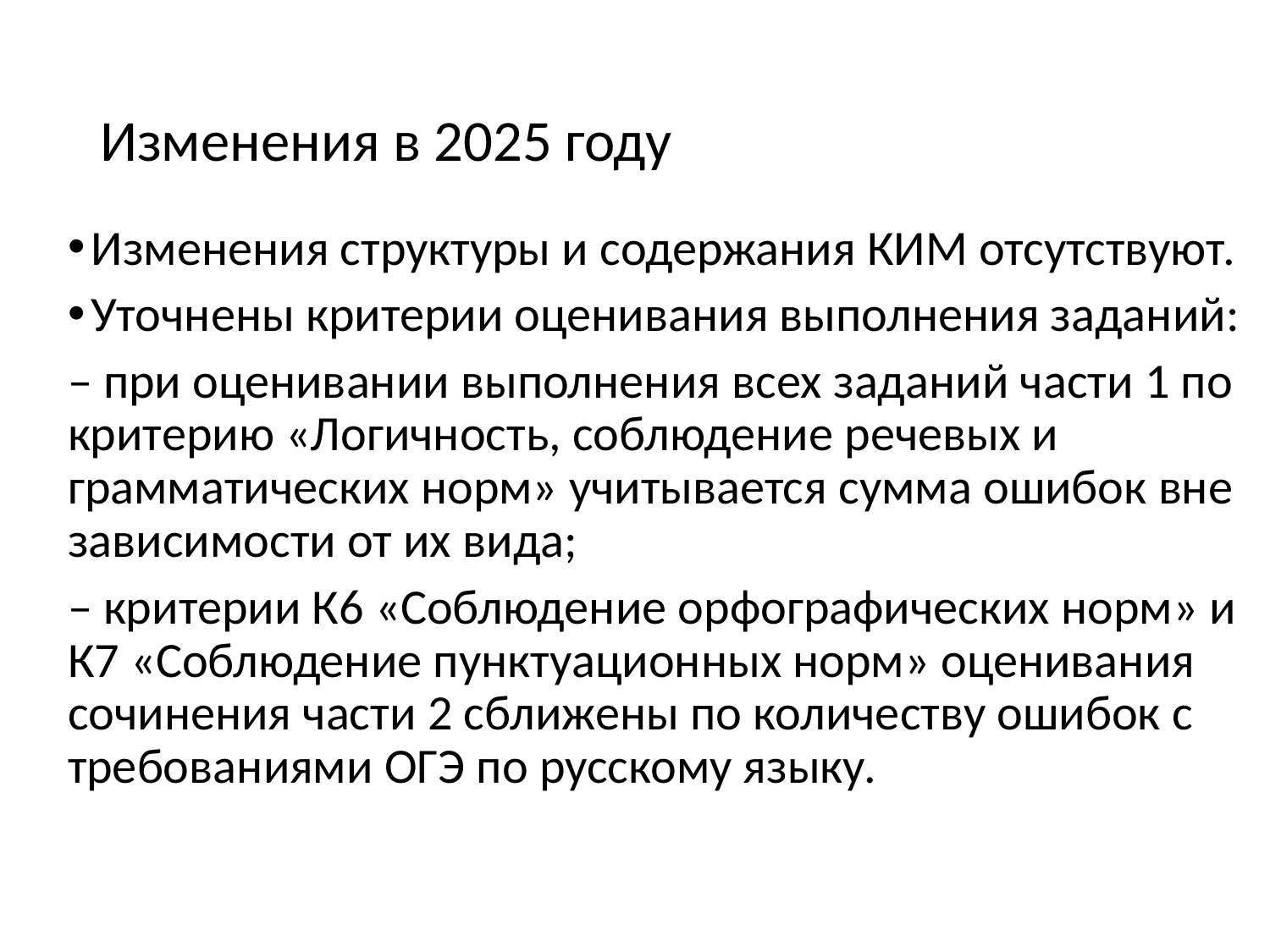

# Изменения в 2025 году
Изменения структуры и содержания КИМ отсутствуют.
Уточнены критерии оценивания выполнения заданий:
– при оценивании выполнения всех заданий части 1 по критерию «Логичность, соблюдение речевых и грамматических норм» учитывается сумма ошибок вне зависимости от их вида;
– критерии К6 «Соблюдение орфографических норм» и К7 «Соблюдение пунктуационных норм» оценивания сочинения части 2 сближены по количеству ошибок с требованиями ОГЭ по русскому языку.